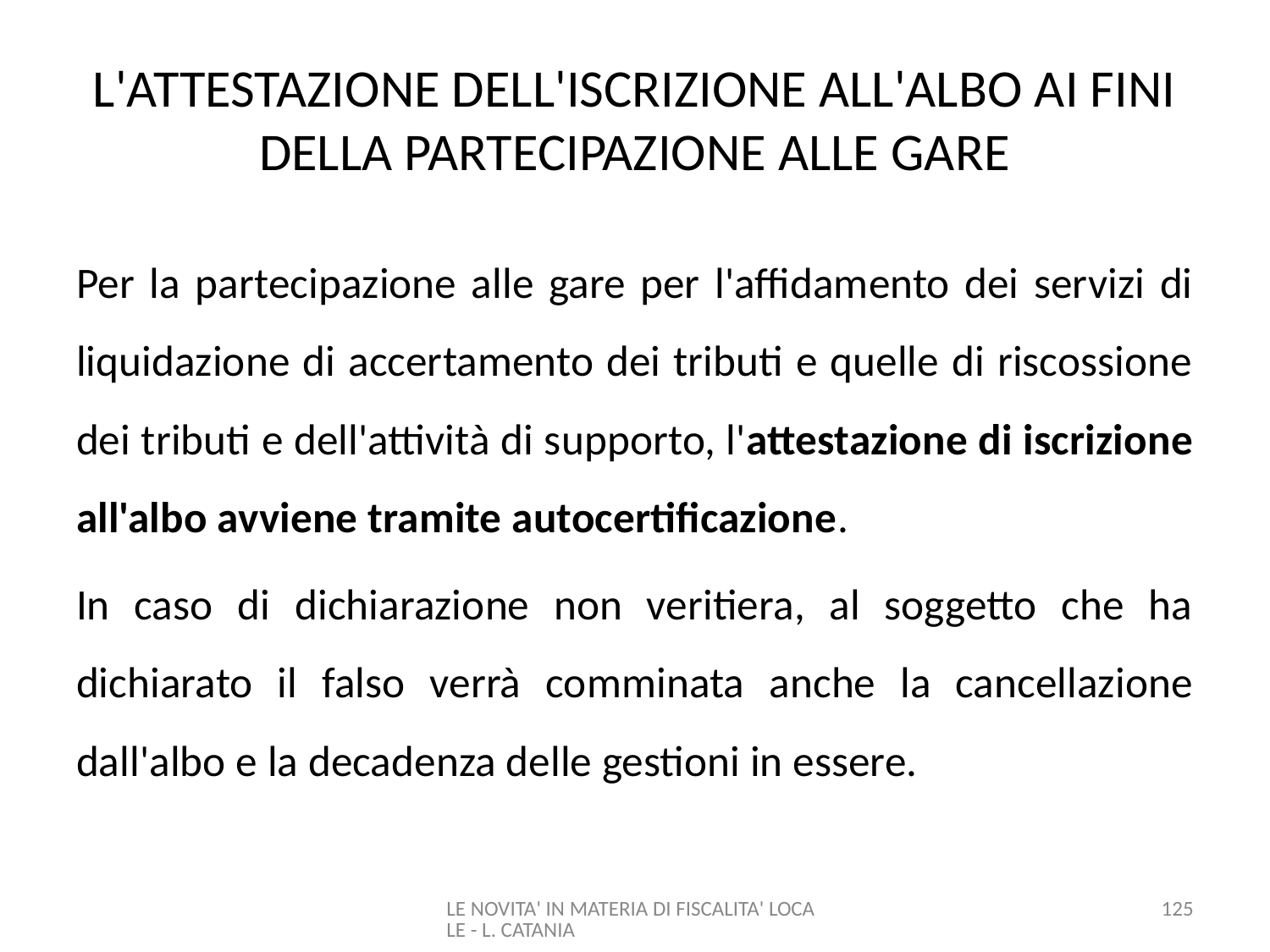

# L'ATTESTAZIONE DELL'ISCRIZIONE ALL'ALBO AI FINI DELLA PARTECIPAZIONE ALLE GARE
Per la partecipazione alle gare per l'affidamento dei servizi di liquidazione di accertamento dei tributi e quelle di riscossione dei tributi e dell'attività di supporto, l'attestazione di iscrizione all'albo avviene tramite autocertificazione.
In caso di dichiarazione non veritiera, al soggetto che ha dichiarato il falso verrà comminata anche la cancellazione dall'albo e la decadenza delle gestioni in essere.
LE NOVITA' IN MATERIA DI FISCALITA' LOCALE - L. CATANIA
125